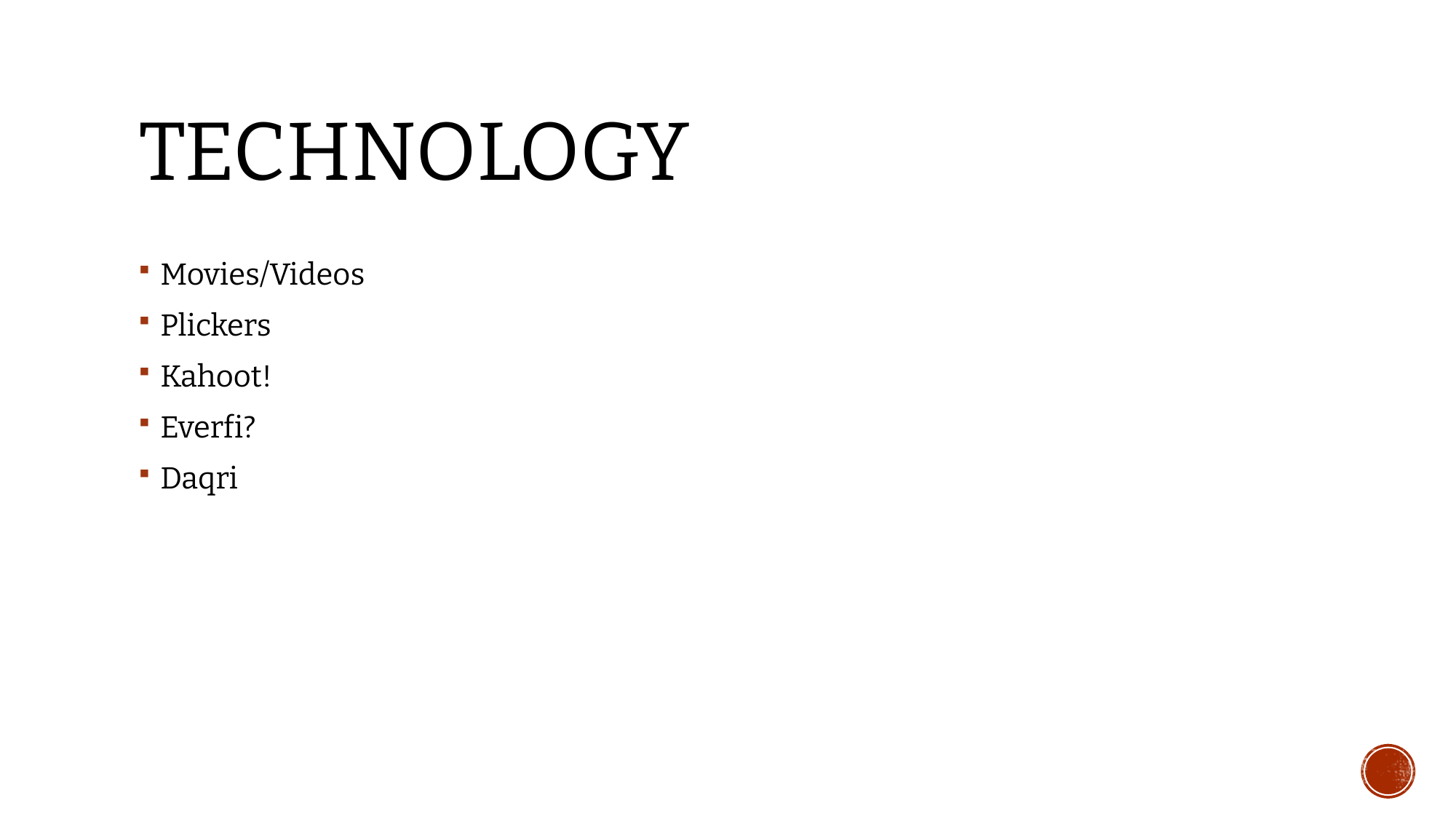

# Technology
Movies/Videos
Plickers
Kahoot!
Everfi?
Daqri